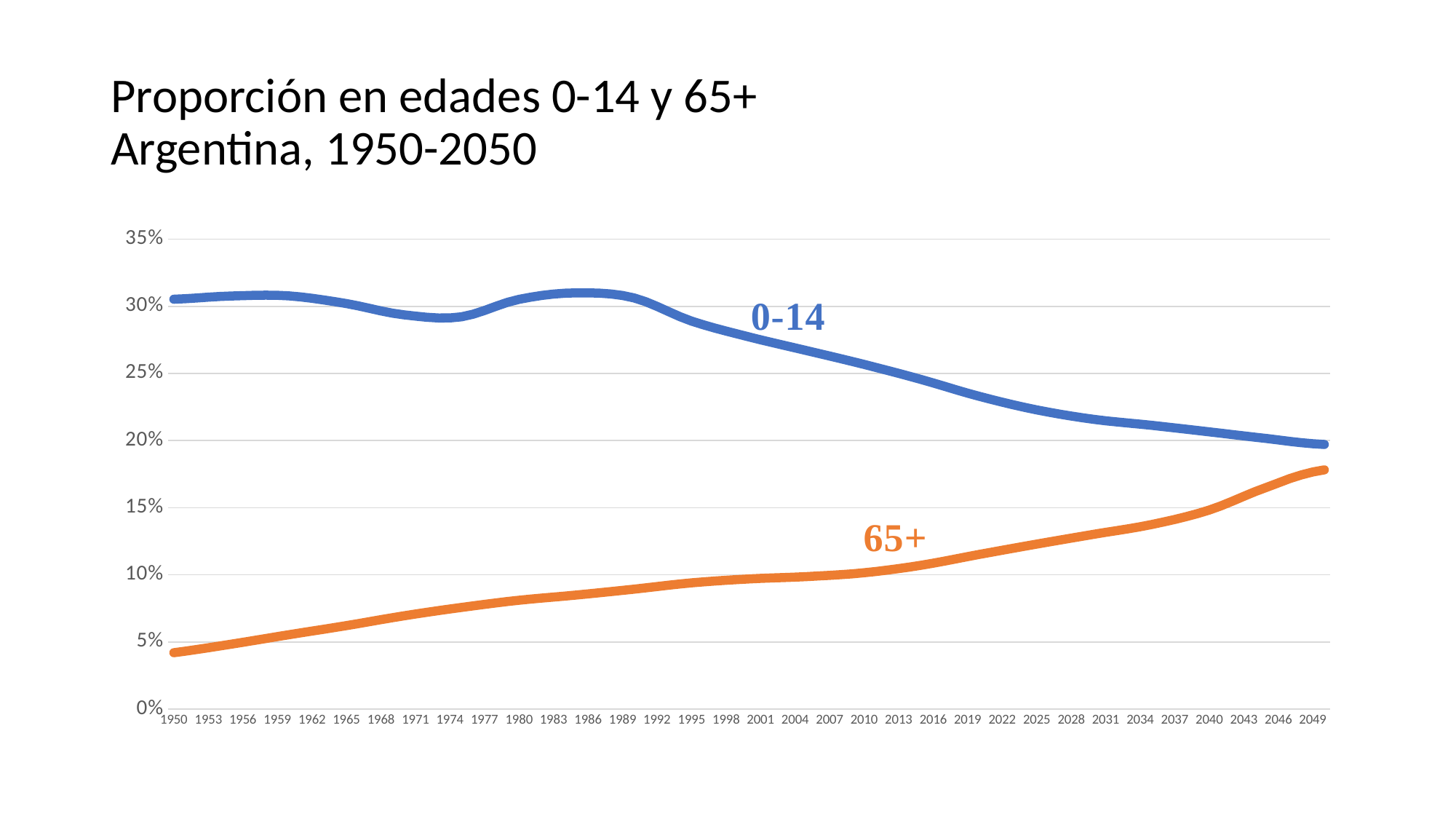

# Proporción en edades 0-14 y 65+ Argentina, 1950-2050

### Chart

| Category | 0-14 | 65+ |
|---|---|---|
| 1950 | 0.3052667889422109 | 0.04206162491510371 |
| 1951 | 0.3056463312307445 | 0.04322344754711281 |
| 1952 | 0.30619961321430844 | 0.044467485226412425 |
| 1953 | 0.30679972502609587 | 0.0457683523184446 |
| 1954 | 0.30732940938885883 | 0.04710227447328157 |
| 1955 | 0.30767985959291666 | 0.04844683645554533 |
| 1956 | 0.3079349303584922 | 0.04981610495859511 |
| 1957 | 0.3081725398582173 | 0.051223485992919024 |
| 1958 | 0.30828641320721767 | 0.05264732087883767 |
| 1959 | 0.3081771995778865 | 0.05406695395629205 |
| 1960 | 0.30775193648043425 | 0.05546262346593737 |
| 1961 | 0.30699027392951495 | 0.05682270190030636 |
| 1962 | 0.3059749763776216 | 0.05816213744775997 |
| 1963 | 0.3047693019972982 | 0.05950054545572479 |
| 1964 | 0.3034327977989581 | 0.06085615511158564 |
| 1965 | 0.3020216395365421 | 0.062245911722703585 |
| 1966 | 0.30037798940198845 | 0.06369104628614428 |
| 1967 | 0.2984780517975353 | 0.06517875099586738 |
| 1968 | 0.2965680307098052 | 0.06667369845762337 |
| 1969 | 0.2948834657100706 | 0.06814012559731018 |
| 1970 | 0.29364872691343585 | 0.06954203170862379 |
| 1971 | 0.29268173085911187 | 0.070877929137212 |
| 1972 | 0.2918237986504241 | 0.0721692211182969 |
| 1973 | 0.29131105144228087 | 0.07341624682416925 |
| 1974 | 0.2913620783311615 | 0.07462159781052081 |
| 1975 | 0.2921806157719156 | 0.07578975186063161 |
| 1976 | 0.2940883916108719 | 0.07693662776910108 |
| 1977 | 0.29688713490737534 | 0.07806243018859334 |
| 1978 | 0.3000171185812332 | 0.07914944468016502 |
| 1979 | 0.3029493287138779 | 0.08018019014955842 |
| 1980 | 0.30518357854005196 | 0.08113750269768742 |
| 1981 | 0.30678471331987966 | 0.0819932182613421 |
| 1982 | 0.308107165903499 | 0.08276327778223104 |
| 1983 | 0.30910948668035226 | 0.08349519630524048 |
| 1984 | 0.30975361257121625 | 0.08423409885041294 |
| 1985 | 0.31000424385849074 | 0.08502282249488527 |
| 1986 | 0.3099970764791337 | 0.08585989974004425 |
| 1987 | 0.309776205892852 | 0.08671527912024611 |
| 1988 | 0.3091778204238589 | 0.0875873704538803 |
| 1989 | 0.30804722390522943 | 0.0884746478947997 |
| 1990 | 0.3062382701633291 | 0.08937564480860172 |
| 1991 | 0.3034828337687327 | 0.09032614998242834 |
| 1992 | 0.2999280933516126 | 0.0913246227514271 |
| 1993 | 0.2960379223981796 | 0.09231590912104035 |
| 1994 | 0.2922520558409665 | 0.09324772741533699 |
| 1995 | 0.2889875440834202 | 0.09407049613964753 |
| 1996 | 0.2862762578753498 | 0.0947840281146327 |
| 1997 | 0.2838240315790513 | 0.09542606907066131 |
| 1998 | 0.28154586038073365 | 0.09600554834874607 |
| 1999 | 0.2793608284768317 | 0.09653098587280448 |
| 2000 | 0.2771918849641722 | 0.09701051004755322 |
| 2001 | 0.27506448949859824 | 0.09740783581121314 |
| 2002 | 0.2730254103376539 | 0.09772185542772932 |
| 2003 | 0.2710334121908451 | 0.09801110073000638 |
| 2004 | 0.2690486767909804 | 0.09833143436245805 |
| 2005 | 0.26703271988911026 | 0.09873623194364893 |
| 2006 | 0.2649998265150909 | 0.09919137791953779 |
| 2007 | 0.2629746248845834 | 0.0996598734046918 |
| 2008 | 0.2609356133550037 | 0.10018755060777389 |
| 2009 | 0.25886195994829303 | 0.100818385032549 |
| 2010 | 0.25673343556357725 | 0.10159466835152556 |
| 2011 | 0.2545526935016534 | 0.10251450488484581 |
| 2012 | 0.2523337740434029 | 0.10354444587187528 |
| 2013 | 0.2500738947203705 | 0.10467858861515016 |
| 2014 | 0.2477702105517457 | 0.10591140716942694 |
| 2015 | 0.245419806499525 | 0.10723774153333406 |
| 2016 | 0.24296448924200695 | 0.10869733123082877 |
| 2017 | 0.2404074128592298 | 0.11028963306493074 |
| 2018 | 0.23783586718554697 | 0.11195073824028892 |
| 2019 | 0.23533500851823108 | 0.11361841982977458 |
| 2020 | 0.2329880051171627 | 0.11523197872124025 |
| 2021 | 0.23077444671256922 | 0.11679414632623655 |
| 2022 | 0.22863519830086668 | 0.1183460503599438 |
| 2023 | 0.22659318162455655 | 0.11988583586119098 |
| 2024 | 0.22467044904032654 | 0.12141183467739983 |
| 2025 | 0.22288825048036126 | 0.12292255473710863 |
| 2026 | 0.2212433516003422 | 0.12441637529959278 |
| 2027 | 0.2197164476798157 | 0.12589528790665203 |
| 2028 | 0.21830413518760006 | 0.12736334045161316 |
| 2029 | 0.2170030413334955 | 0.1288245757122162 |
| 2030 | 0.21580984234721584 | 0.13028303302965524 |
| 2031 | 0.2147689747081589 | 0.13167899311788564 |
| 2032 | 0.21387748837658713 | 0.13301179919436668 |
| 2033 | 0.21306252780305646 | 0.13437226847677472 |
| 2034 | 0.21225314097535608 | 0.13584892877901675 |
| 2035 | 0.21138015060380913 | 0.1375281892430144 |
| 2036 | 0.21043968266407323 | 0.13935830674831604 |
| 2037 | 0.20947797400088106 | 0.14127910453537837 |
| 2038 | 0.20850211894675905 | 0.14336164577386784 |
| 2039 | 0.20751902869891992 | 0.14567547762652416 |
| 2040 | 0.20653544380357633 | 0.1482887553838188 |
| 2041 | 0.20553857033985165 | 0.15136198102217957 |
| 2042 | 0.2045237022575516 | 0.15484186847373912 |
| 2043 | 0.203509298543933 | 0.1584790254061398 |
| 2044 | 0.20251345207634458 | 0.16202920020239178 |
| 2045 | 0.2015539178974823 | 0.16525289175946387 |
| 2046 | 0.20050963807645697 | 0.16847327425595193 |
| 2047 | 0.19942320156075863 | 0.17169166370699862 |
| 2048 | 0.19846416270797562 | 0.1744696834284449 |
| 2049 | 0.1977004441491925 | 0.17665918293172989 |
| 2050 | 0.19715395534692343 | 0.17823967003614208 |